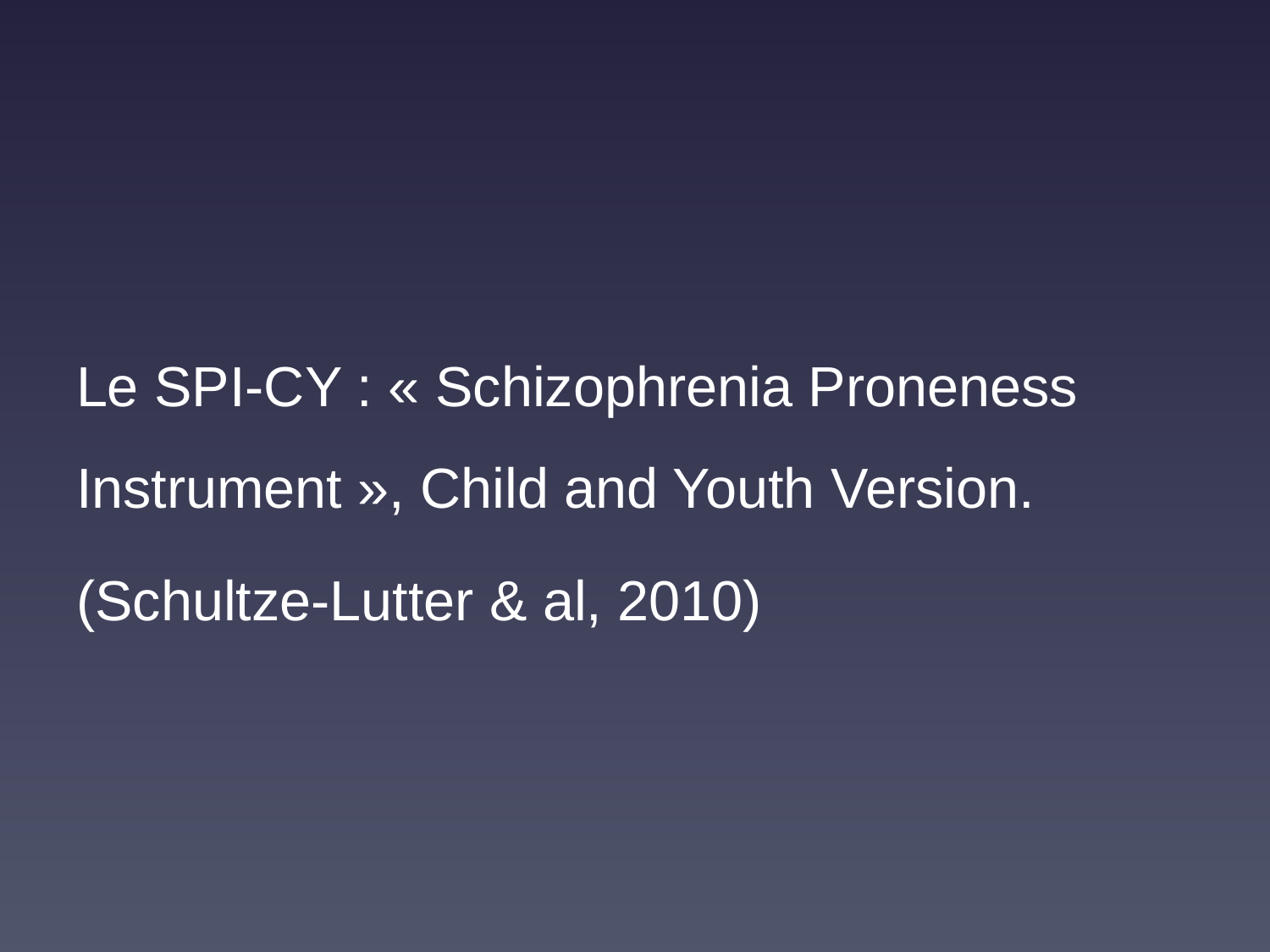

Le SPI-CY : « Schizophrenia Proneness Instrument », Child and Youth Version.
(Schultze-Lutter & al, 2010)